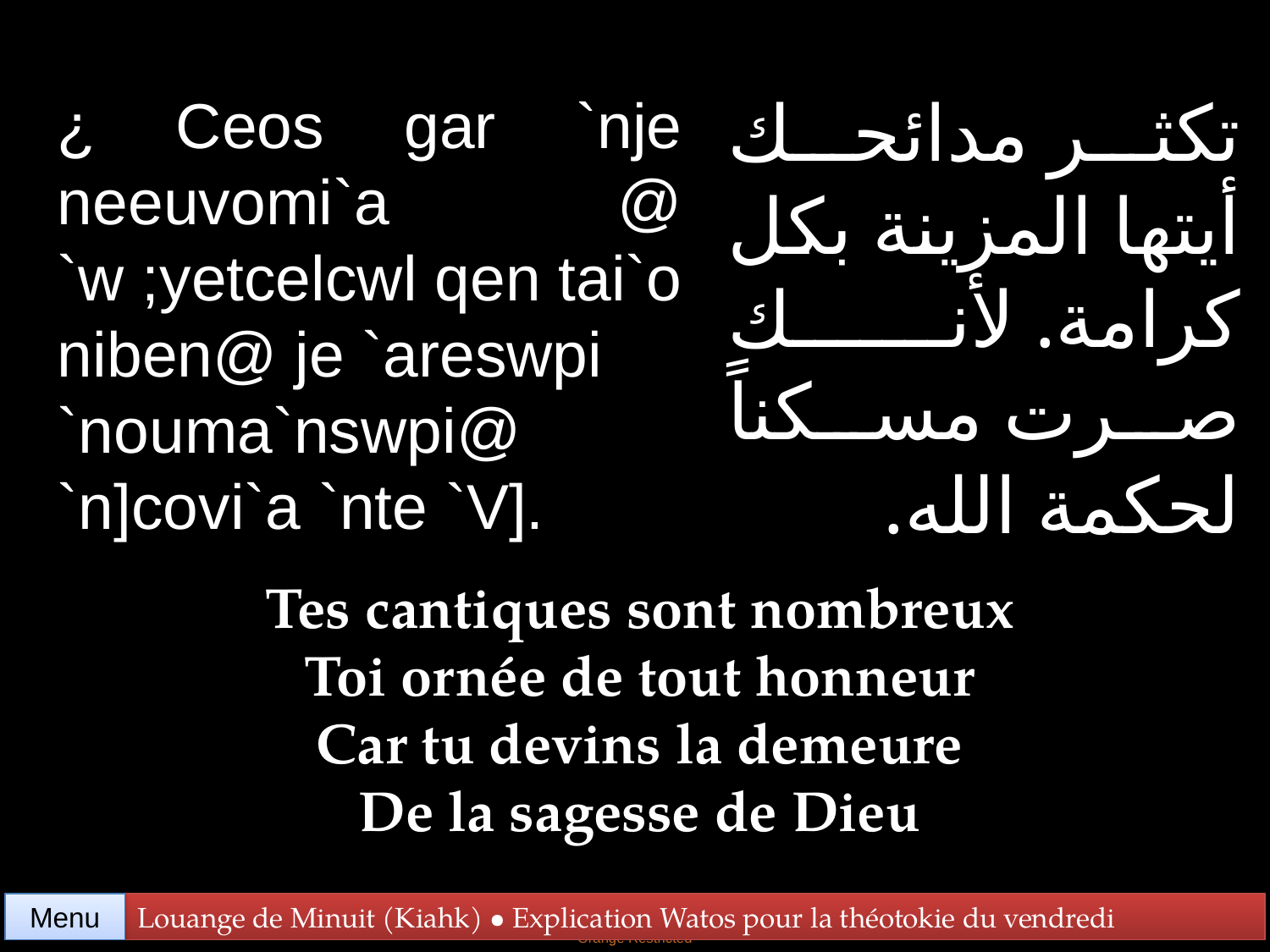

تكثر مدائحك أيتها المزينة بكل كرامة. لأنك صرت مسكناً لحكمة الله.
¿ Ceos gar `nje neeuvomi`a @ `w ;yetcelcwl qen tai`o niben@ je `areswpi
`nouma`nswpi@ `n]covi`a `nte `V].

Tes cantiques sont nombreux
Toi ornée de tout honneur
Car tu devins la demeure
De la sagesse de Dieu
Menu
Louange de Minuit (Kiahk) • Explication Watos pour la théotokie du vendredi